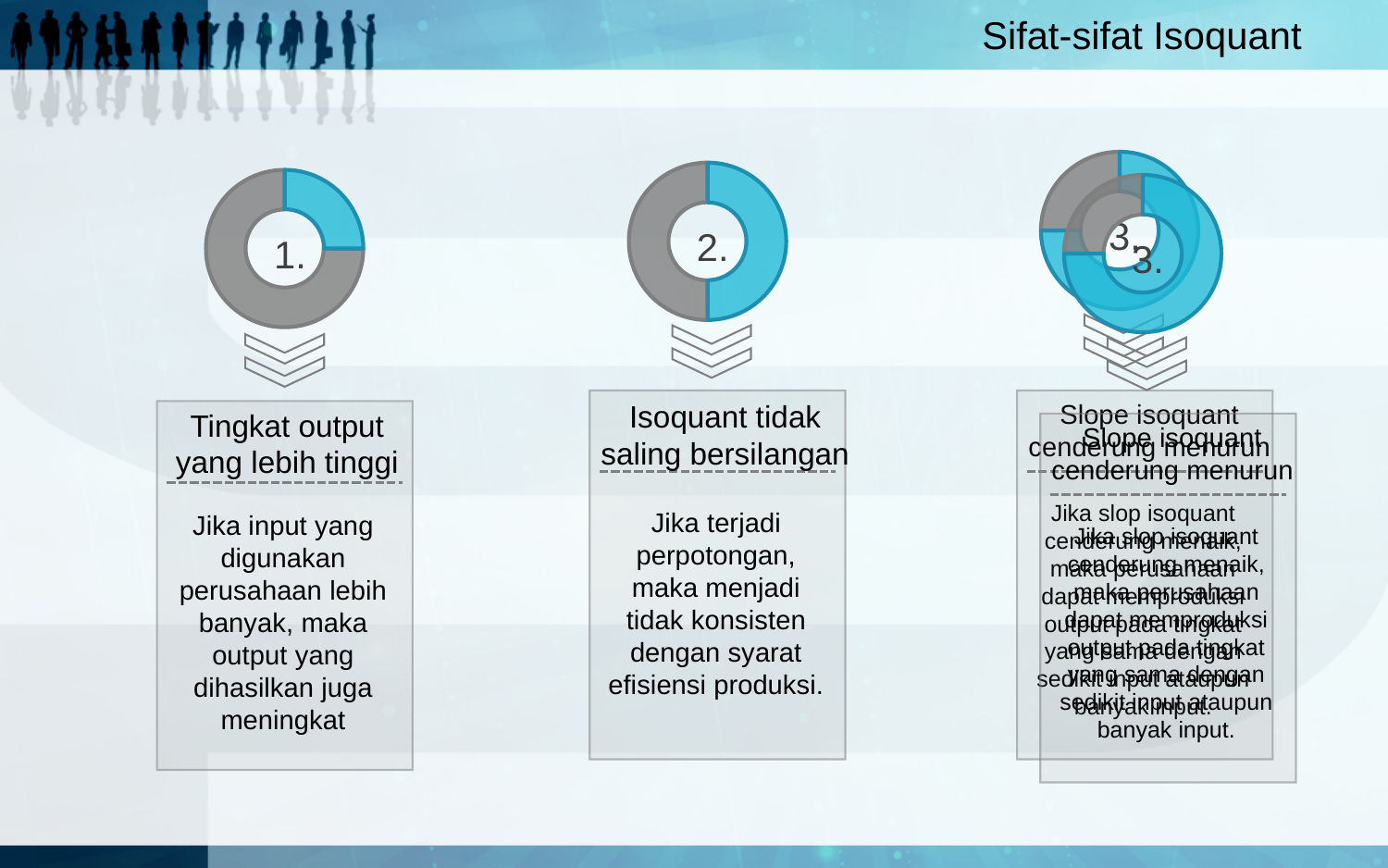

Sifat-sifat Isoquant

3.

2.

1.

3.

Isoquant tidak saling bersilangan
Jika terjadi perpotongan, maka menjadi tidak konsisten dengan syarat efisiensi produksi.

Slope isoquant cenderung menurun
Jika slop isoquant cenderung menaik, maka perusahaan dapat memproduksi output pada tingkat yang sama dengan sedikit input ataupun banyak input.

Tingkat output yang lebih tinggi
Jika input yang digunakan perusahaan lebih banyak, maka output yang dihasilkan juga meningkat

Slope isoquant cenderung menurun
Jika slop isoquant cenderung menaik, maka perusahaan dapat memproduksi output pada tingkat yang sama dengan sedikit input ataupun banyak input.